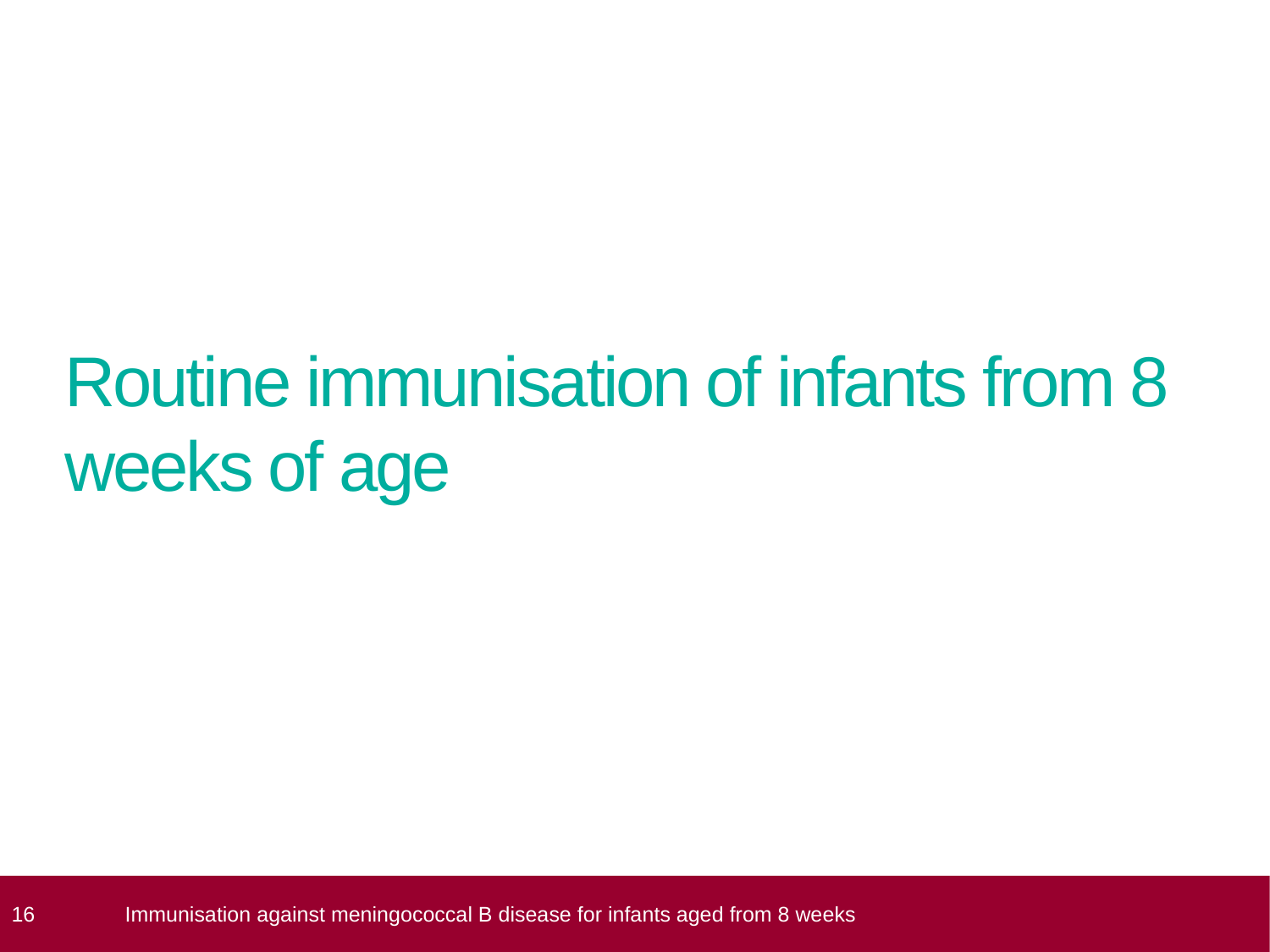

# Routine immunisation of infants from 8 weeks of age
  16
Immunisation against meningococcal B disease for infants aged from 8 weeks